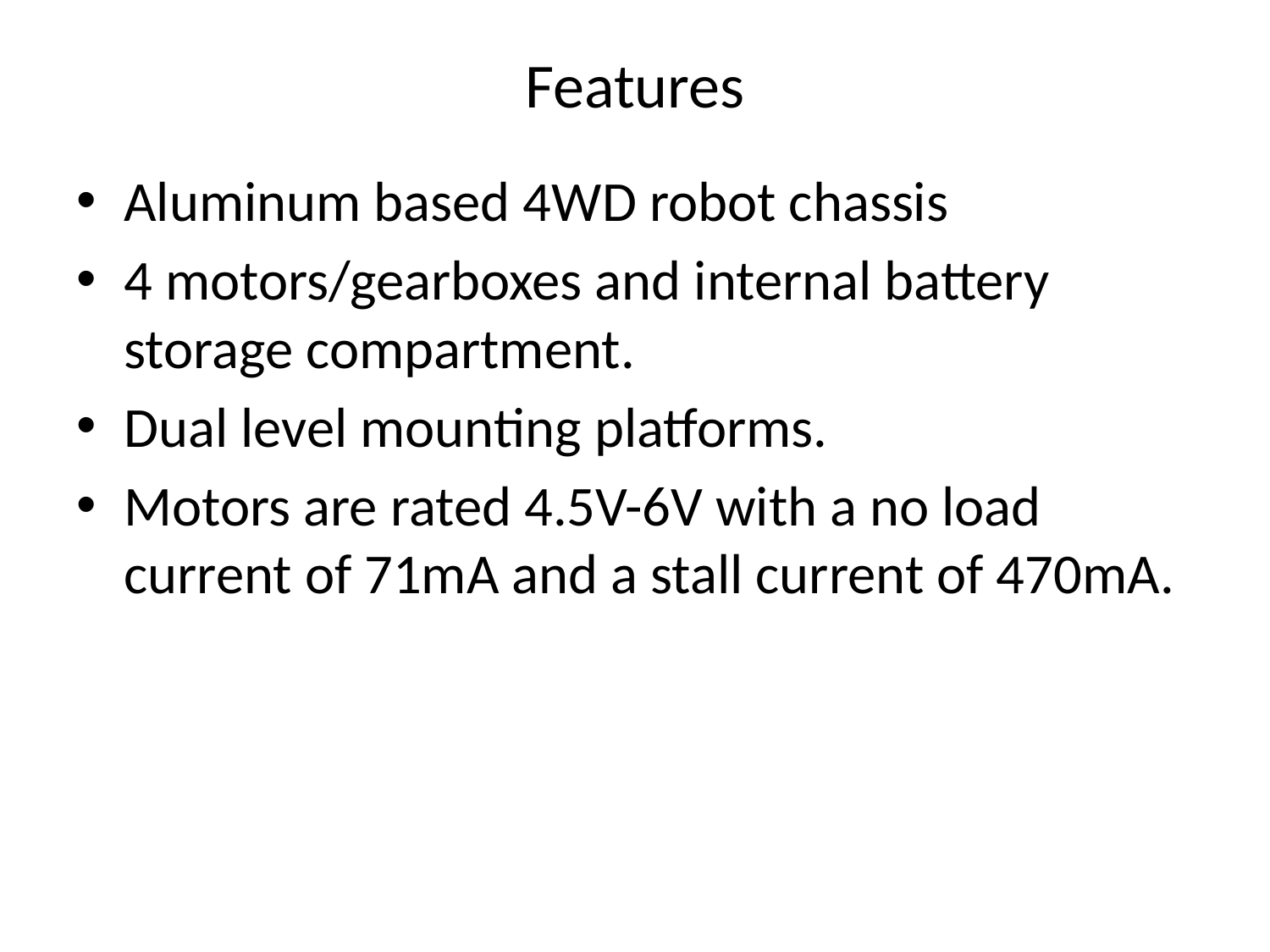

# Features
Aluminum based 4WD robot chassis
4 motors/gearboxes and internal battery storage compartment.
Dual level mounting platforms.
Motors are rated 4.5V-6V with a no load current of 71mA and a stall current of 470mA.